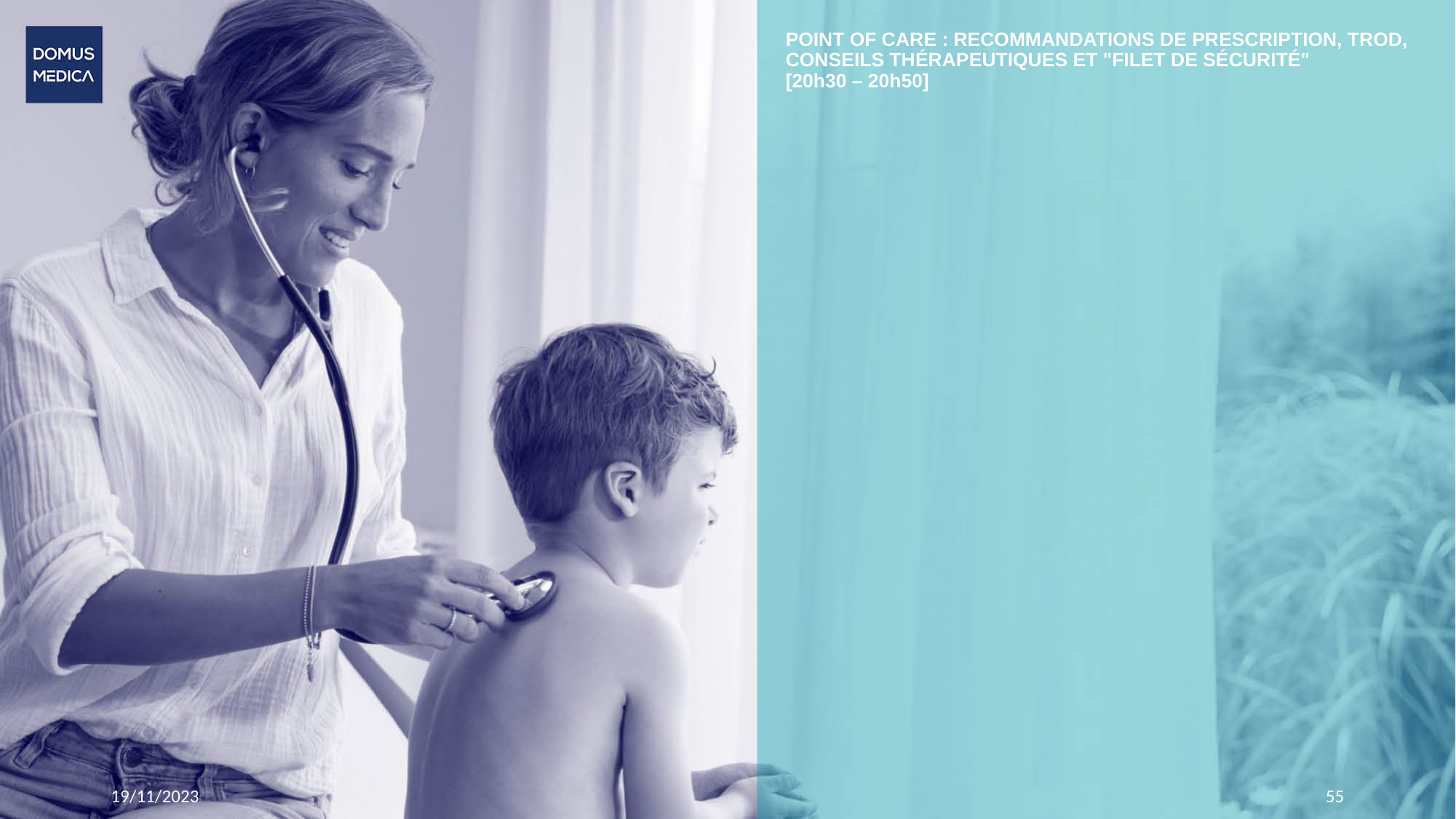

# Point of care : recommandations de prescription, TROD, conseils thérapeutiques et "filet de sécurité" [20h30 – 20h50]
19/11/2023
55